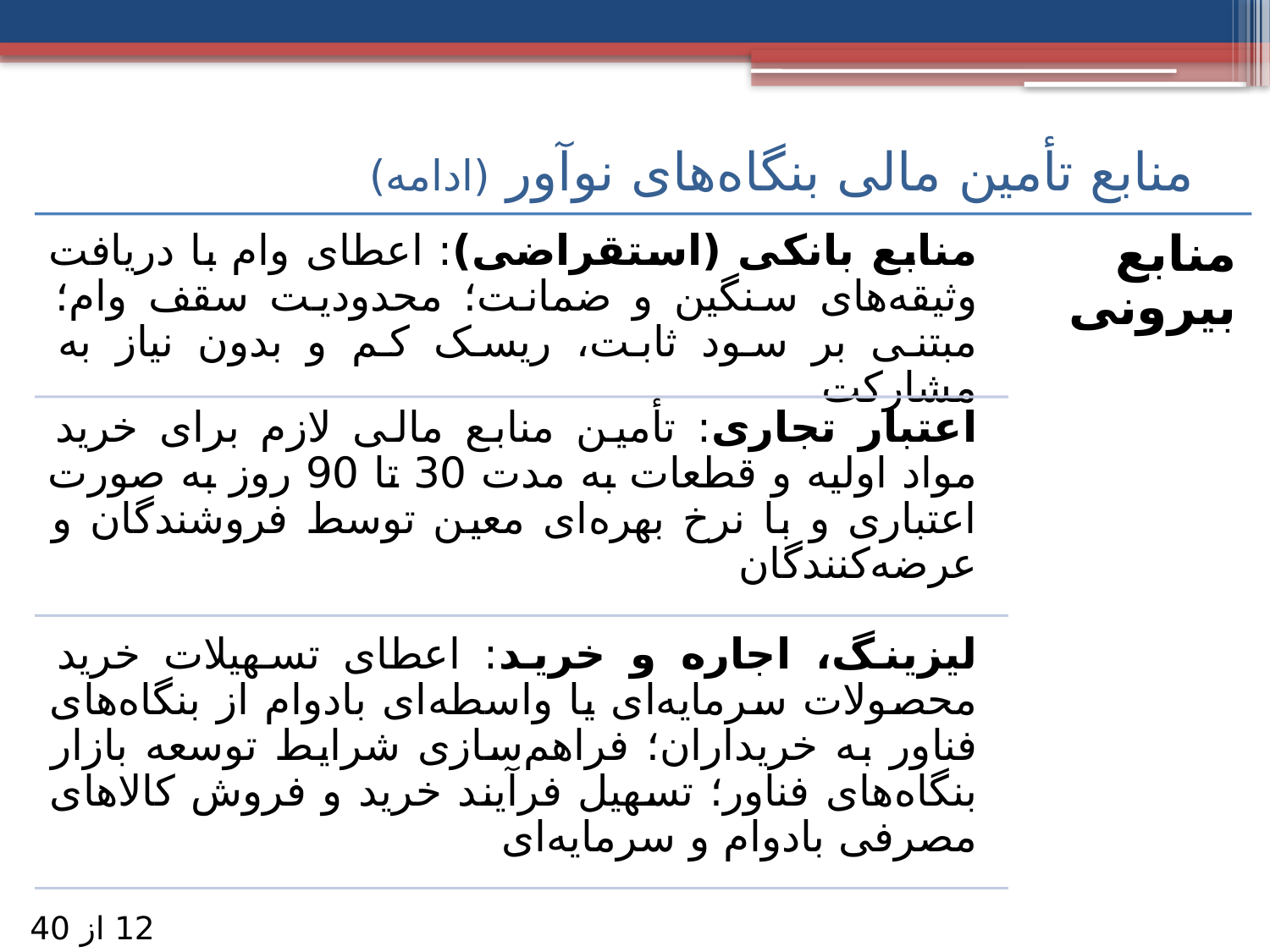

# منابع تأمین مالی بنگاه‌های نوآور (ادامه)
منابع بیرونی
منابع بانکی (استقراضی): اعطای وام با دریافت وثیقه‌های سنگین و ضمانت؛ محدودیت سقف وام؛ مبتنی بر سود ثابت، ریسک کم و بدون نیاز به مشاركت
اعتبار تجاری: تأمین منابع مالی لازم برای خرید مواد اولیه و قطعات به مدت 30 تا 90 روز به صورت اعتباری و با نرخ بهره‌ای معین توسط فروشندگان و عرضه‌کنندگان
لیزینگ، اجاره و خرید: اعطای تسهیلات خرید محصولات سرمایه‌ای یا واسطه‌ای بادوام از بنگاه‌های فناور به خریداران؛ فراهم‌سازی شرایط توسعه بازار بنگاه‌های فناور؛ تسهیل فرآیند خرید و فروش کالاهای مصرفی بادوام و سرمایه‌ای
12 از 40